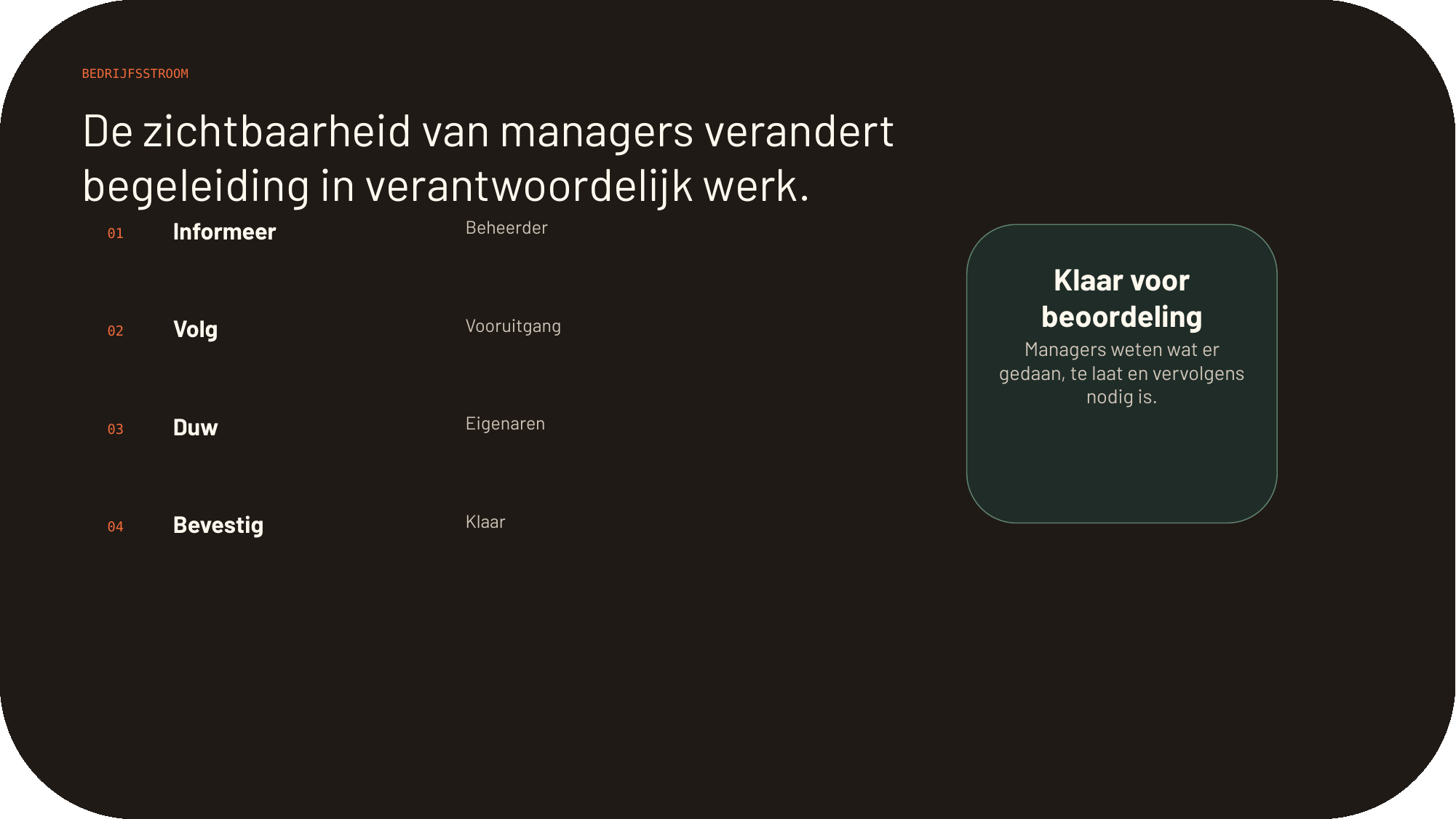

BEDRIJFSSTROOM
De zichtbaarheid van managers verandert begeleiding in verantwoordelijk werk.
Informeer
Beheerder
01

Klaar voor beoordeling
Volg
Vooruitgang
02
Managers weten wat er gedaan, te laat en vervolgens nodig is.
Duw
Eigenaren
03
Bevestig
Klaar
04